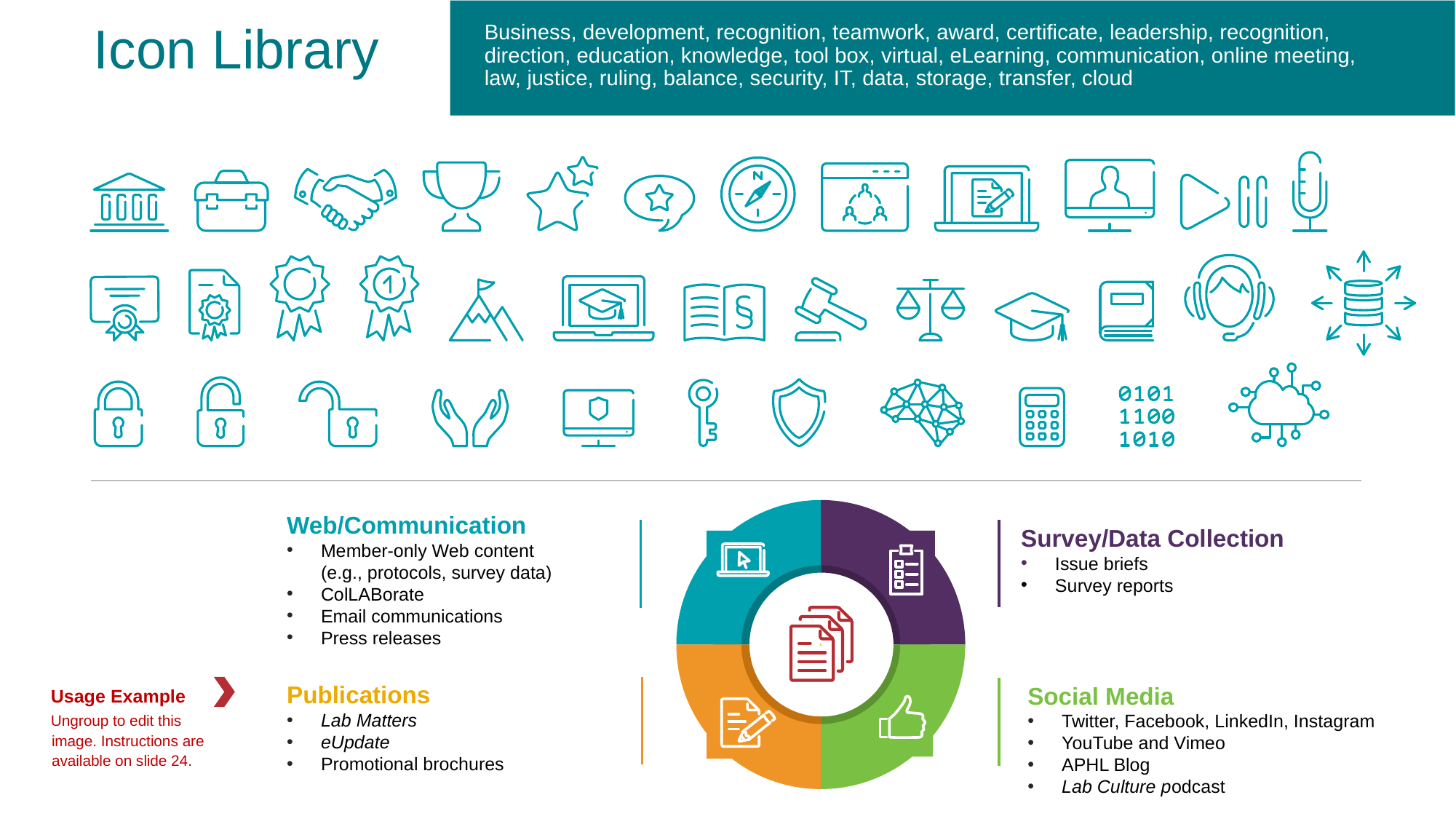

Business, development, recognition, teamwork, award, certificate, leadership, recognition, direction, education, knowledge, tool box, virtual, eLearning, communication, online meeting, law, justice, ruling, balance, security, IT, data, storage, transfer, cloud
# Icon Library

Web/Communication
Member-only Web content
(e.g., protocols, survey data)
ColLABorate
Email communications
Press releases
Survey/Data Collection
Issue briefs
Survey reports
Publications
Lab Matters
eUpdate
Promotional brochures
Social Media
Twitter, Facebook, LinkedIn, Instagram
YouTube and Vimeo
APHL Blog
Lab Culture podcast

Usage Example
Ungroup to edit this image. Instructions are available on slide 24.
14